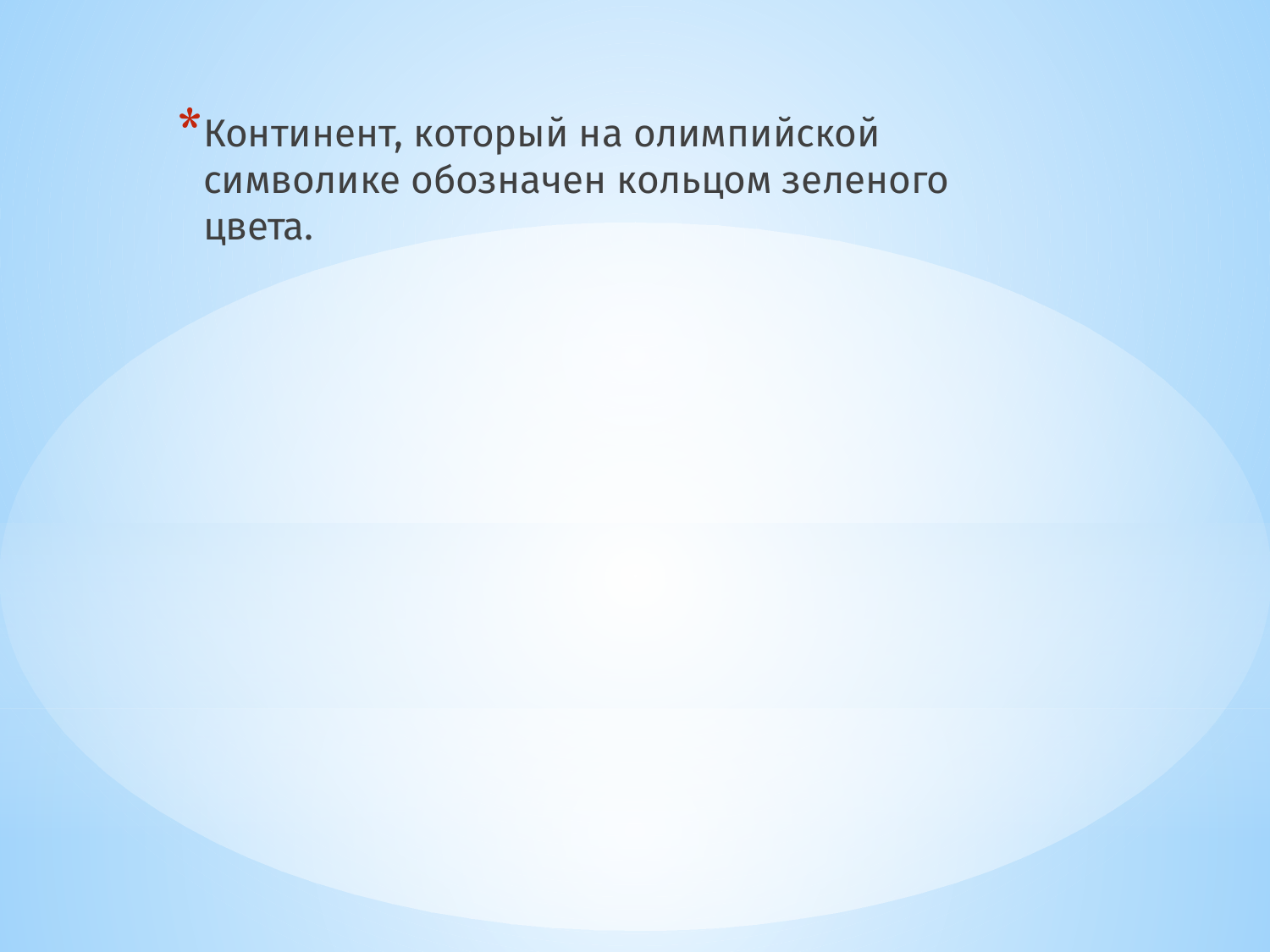

Континент, который на олимпийской символике обозначен кольцом зеленого цвета.
#